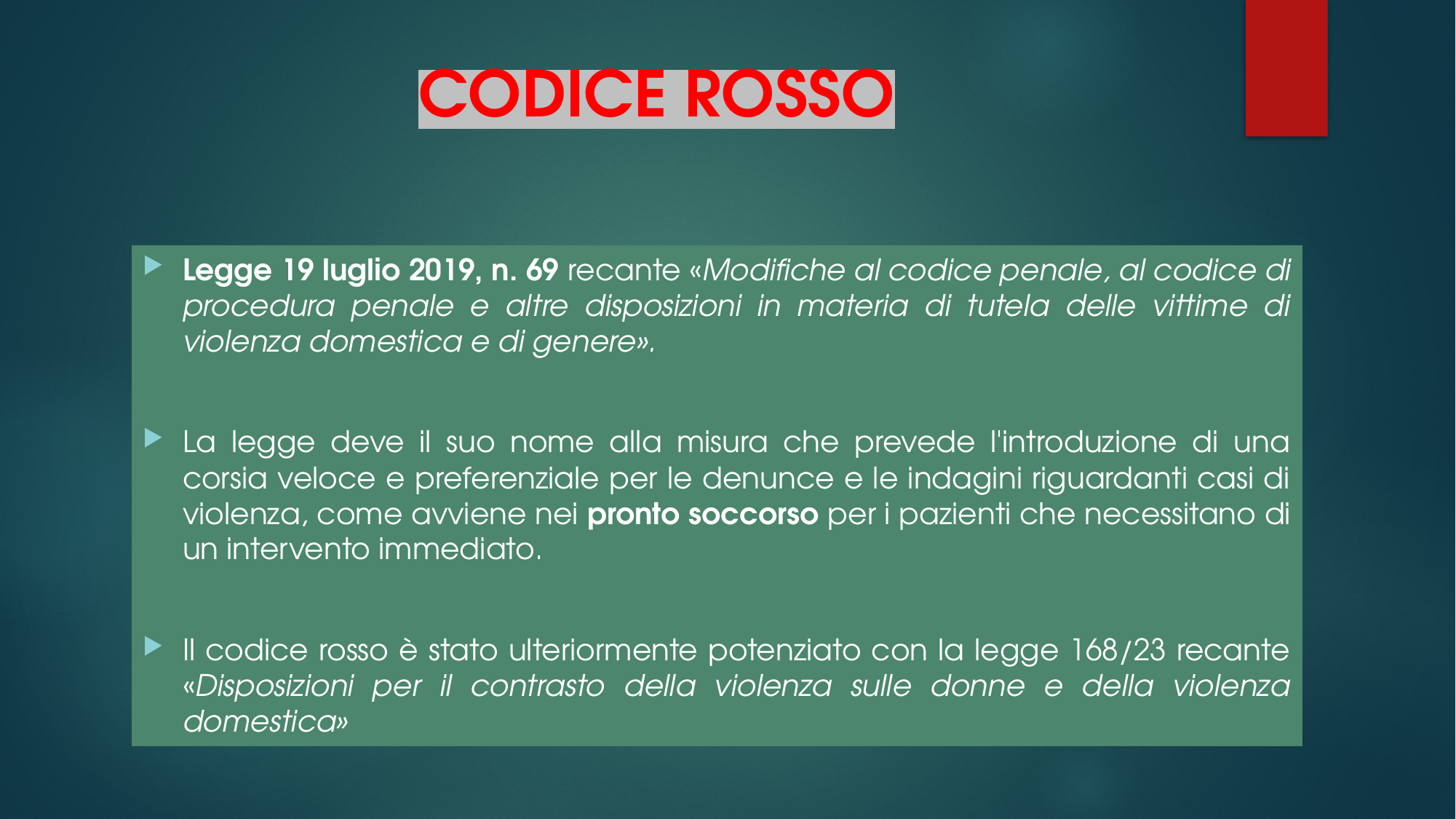

# CODICE ROSSO
Legge 19 luglio 2019, n. 69 recante «Modifiche al codice penale, al codice di procedura penale e altre disposizioni in materia di tutela delle vittime di violenza domestica e di genere».

La legge deve il suo nome alla misura che prevede l'introduzione di una corsia veloce e preferenziale per le denunce e le indagini riguardanti casi di violenza, come avviene nei pronto soccorso per i pazienti che necessitano di un intervento immediato.

Il codice rosso è stato ulteriormente potenziato con la legge 168/23 recante «Disposizioni per il contrasto della violenza sulle donne e della violenza domestica»